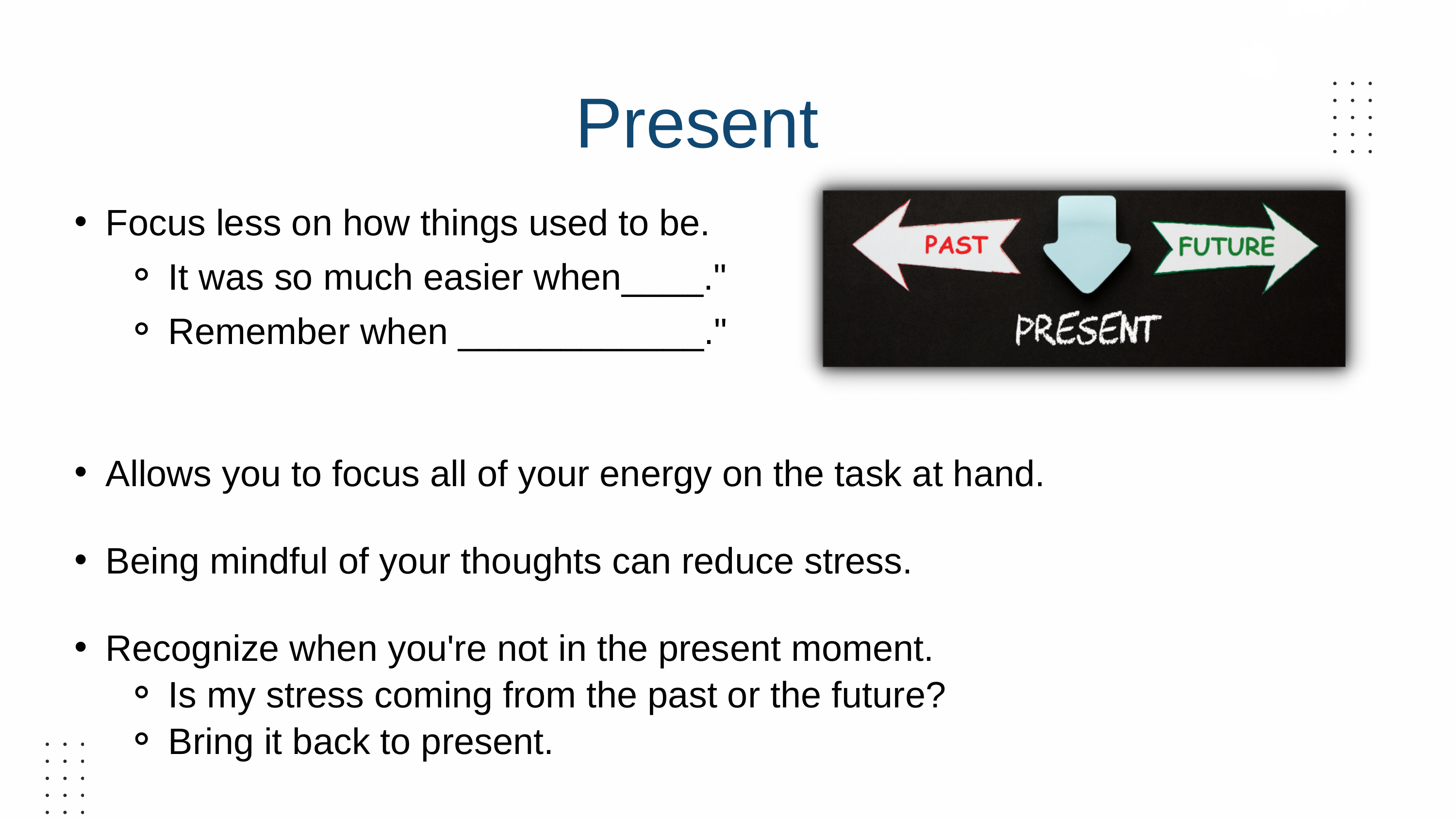

Present

Focus less on how things used to be.
It was so much easier when____."
Remember when ____________."

Allows you to focus all of your energy on the task at hand.
Being mindful of your thoughts can reduce stress.
Recognize when you're not in the present moment.
Is my stress coming from the past or the future?
Bring it back to present.